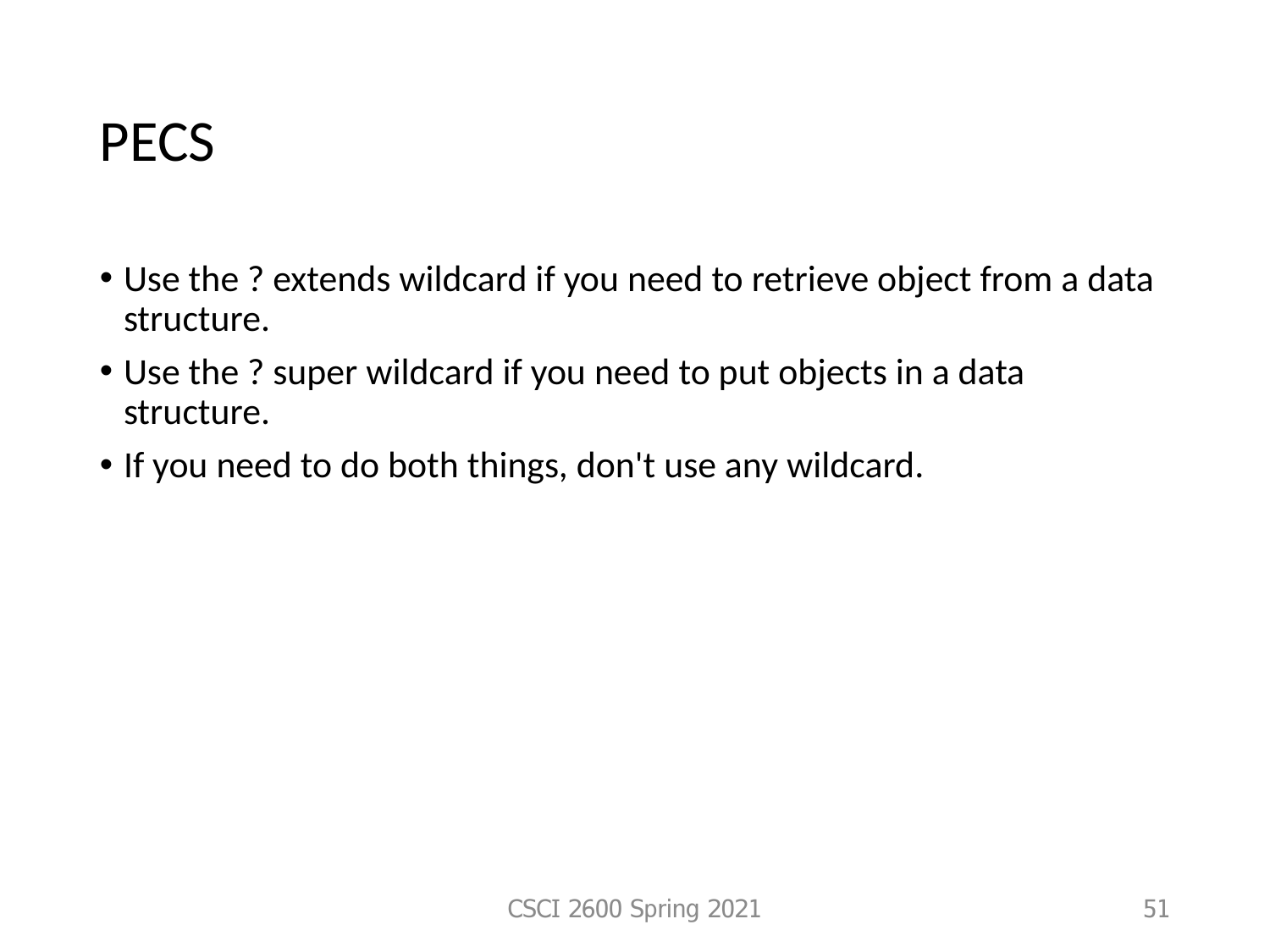

PECS
Use the ? extends wildcard if you need to retrieve object from a data structure.
Use the ? super wildcard if you need to put objects in a data structure.
If you need to do both things, don't use any wildcard.
CSCI 2600 Spring 2021
51